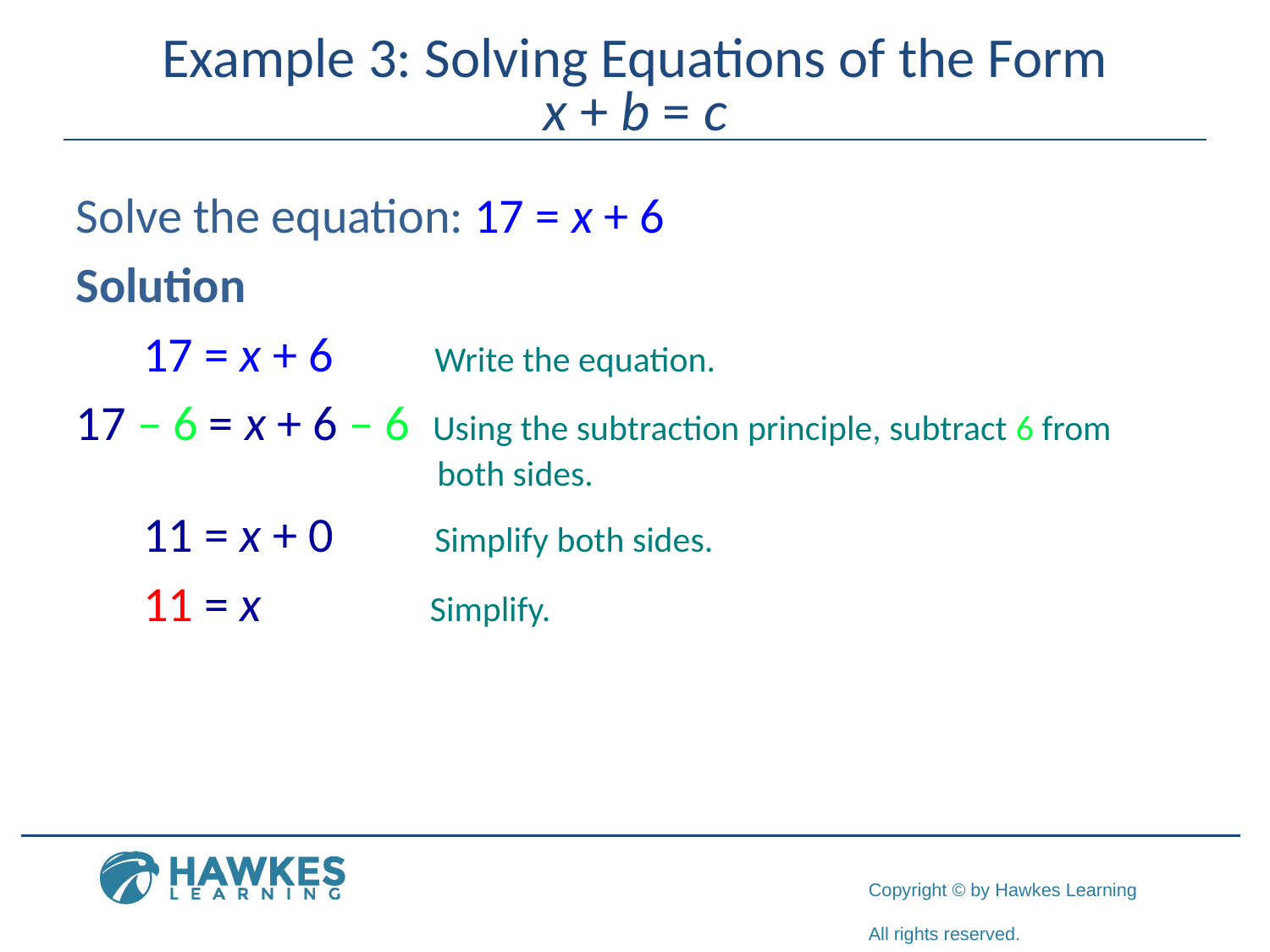

# Example 3: Solving Equations of the Form x + b = c
Solve the equation: 17 = x + 6
Solution
      17 = x + 6         Write the equation.
17 – 6 = x + 6 – 6  Using the subtraction principle, subtract 6 from
                                             both sides.
      11 = x + 0         Simplify both sides.
      11 = x               Simplify.